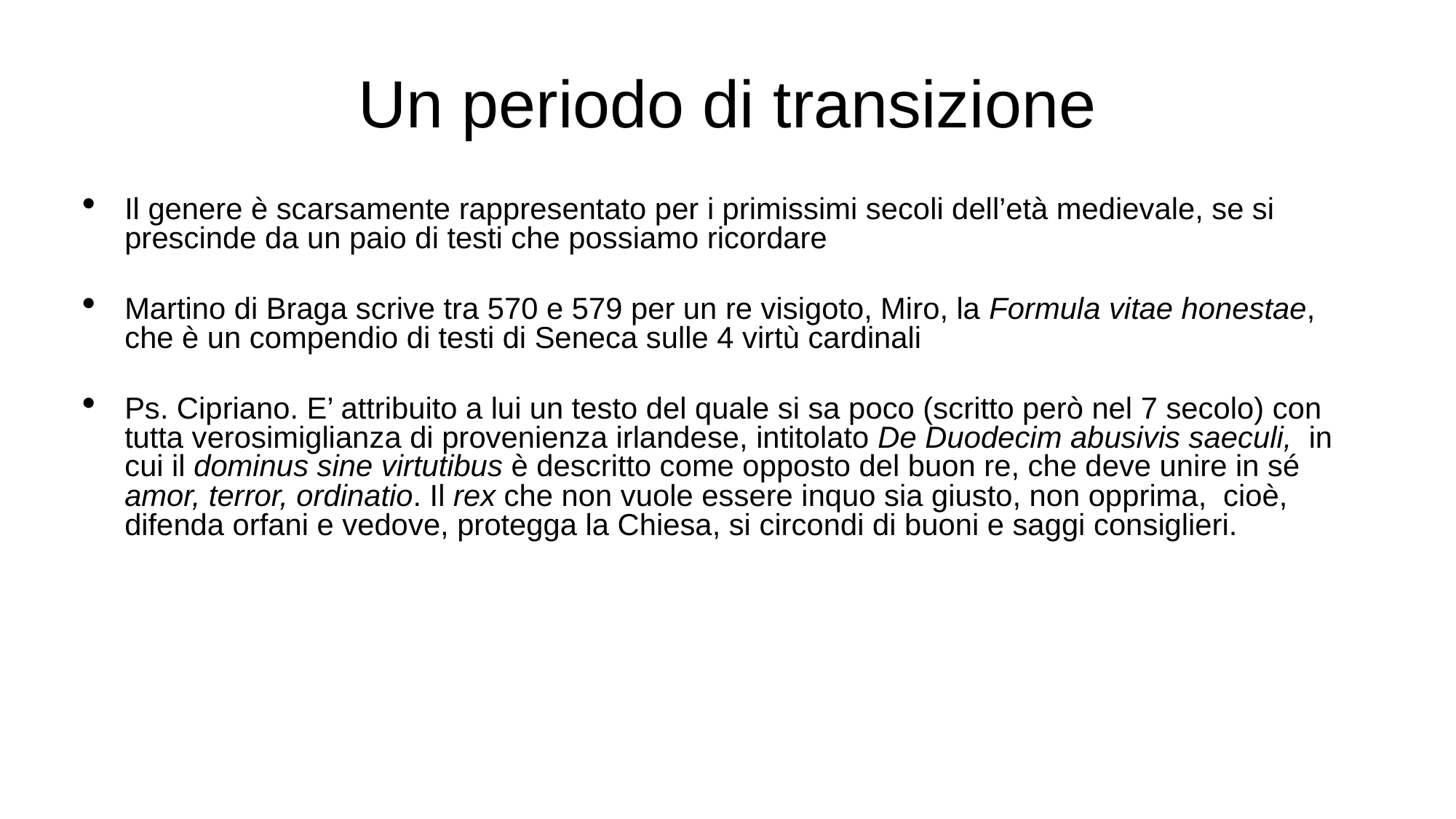

# Un periodo di transizione
Il genere è scarsamente rappresentato per i primissimi secoli dell’età medievale, se si prescinde da un paio di testi che possiamo ricordare

Martino di Braga scrive tra 570 e 579 per un re visigoto, Miro, la Formula vitae honestae, che è un compendio di testi di Seneca sulle 4 virtù cardinali

Ps. Cipriano. E’ attribuito a lui un testo del quale si sa poco (scritto però nel 7 secolo) con tutta verosimiglianza di provenienza irlandese, intitolato De Duodecim abusivis saeculi,  in cui il dominus sine virtutibus è descritto come opposto del buon re, che deve unire in sé amor, terror, ordinatio. Il rex che non vuole essere inquo sia giusto, non opprima,  cioè, difenda orfani e vedove, protegga la Chiesa, si circondi di buoni e saggi consiglieri.